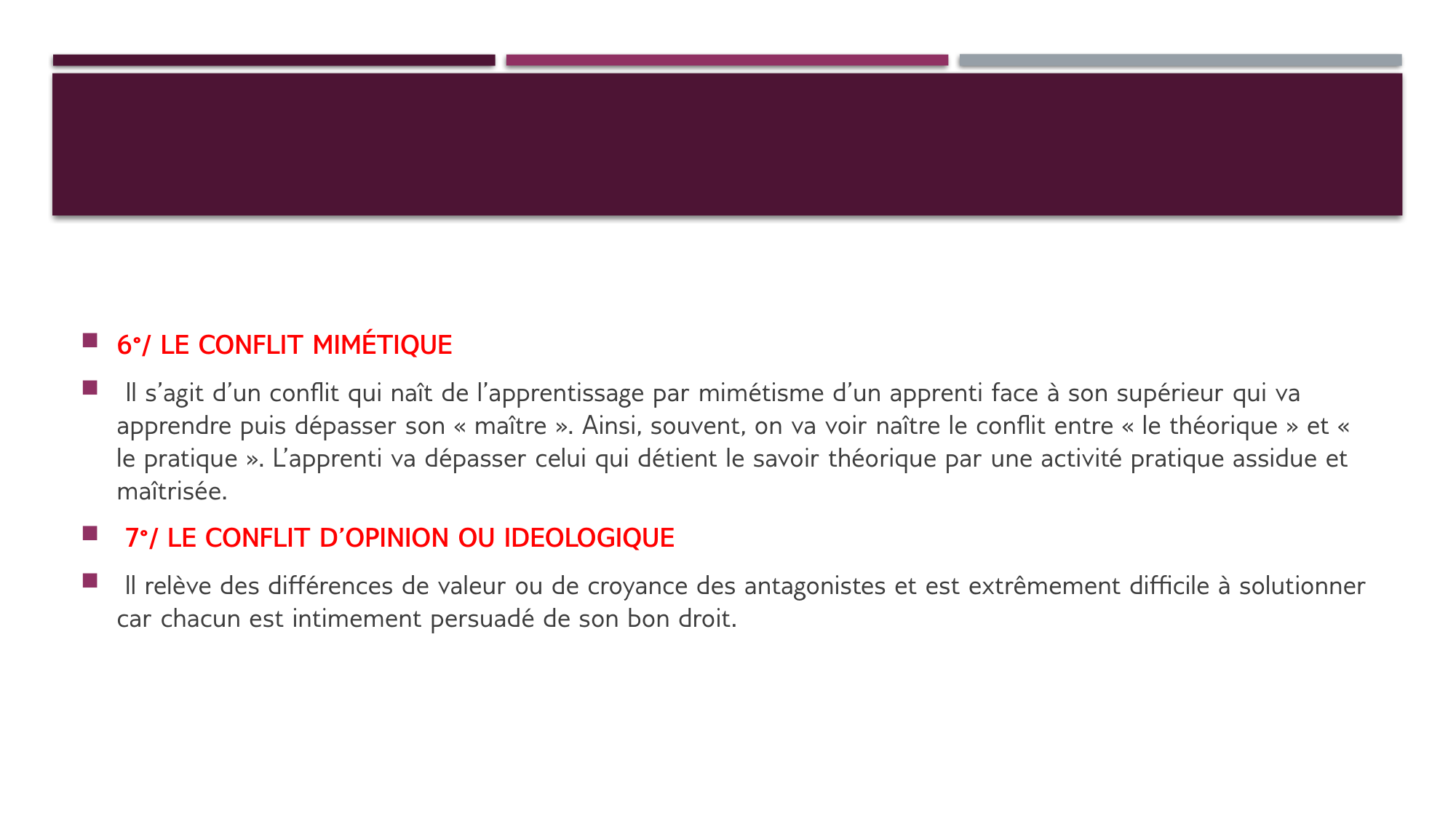

#
6°/ LE CONFLIT MIMÉTIQUE
 Il s’agit d’un conflit qui naît de l’apprentissage par mimétisme d’un apprenti face à son supérieur qui va apprendre puis dépasser son « maître ». Ainsi, souvent, on va voir naître le conflit entre « le théorique » et « le pratique ». L’apprenti va dépasser celui qui détient le savoir théorique par une activité pratique assidue et maîtrisée.
 7°/ LE CONFLIT D’OPINION OU IDEOLOGIQUE
 Il relève des différences de valeur ou de croyance des antagonistes et est extrêmement difficile à solutionner car chacun est intimement persuadé de son bon droit.